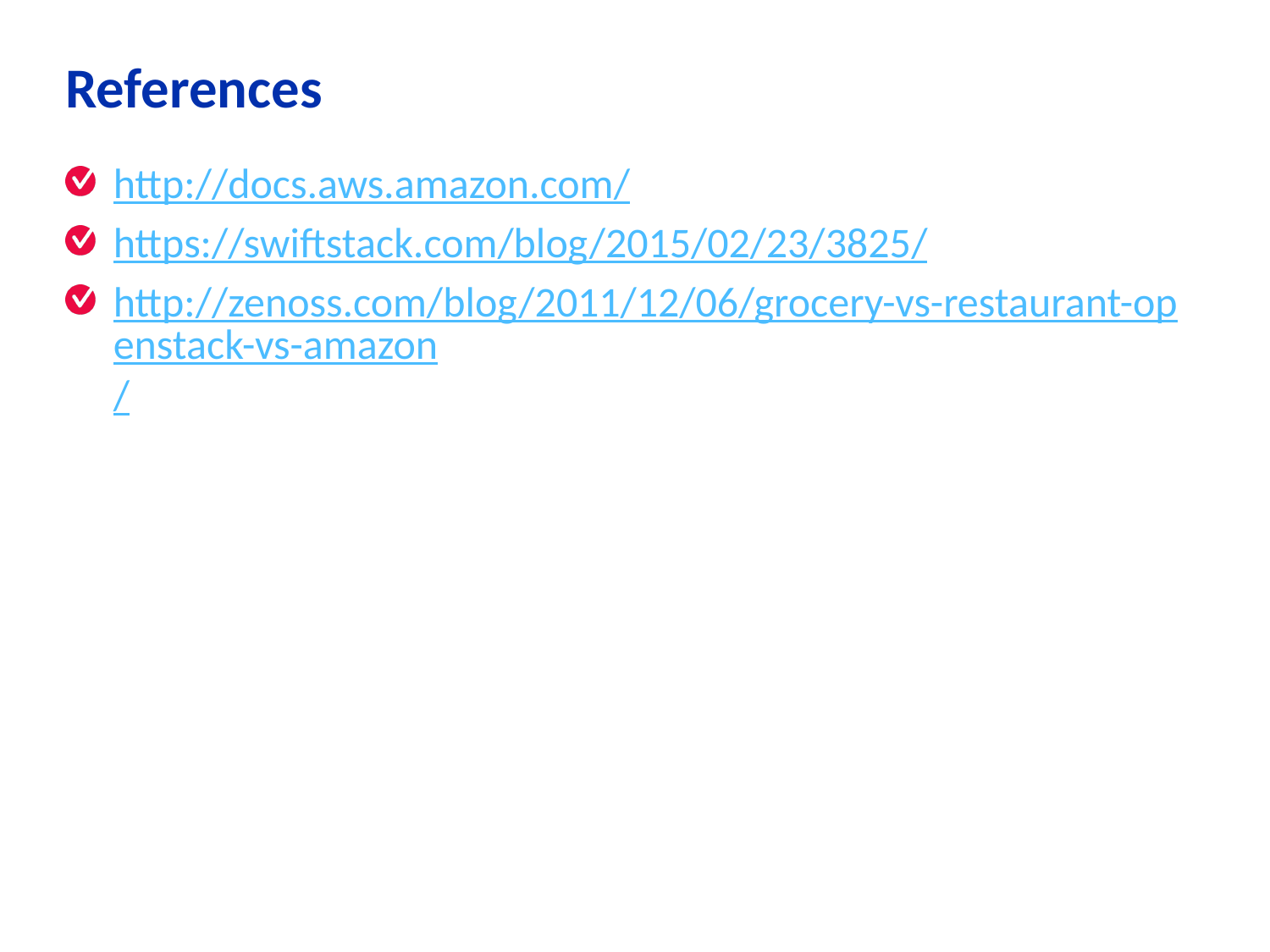

# References
Nhi VO - vtynhi2001@gmail.com
http://docs.aws.amazon.com/
https://swiftstack.com/blog/2015/02/23/3825/
http://zenoss.com/blog/2011/12/06/grocery-vs-restaurant-openstack-vs-amazon/